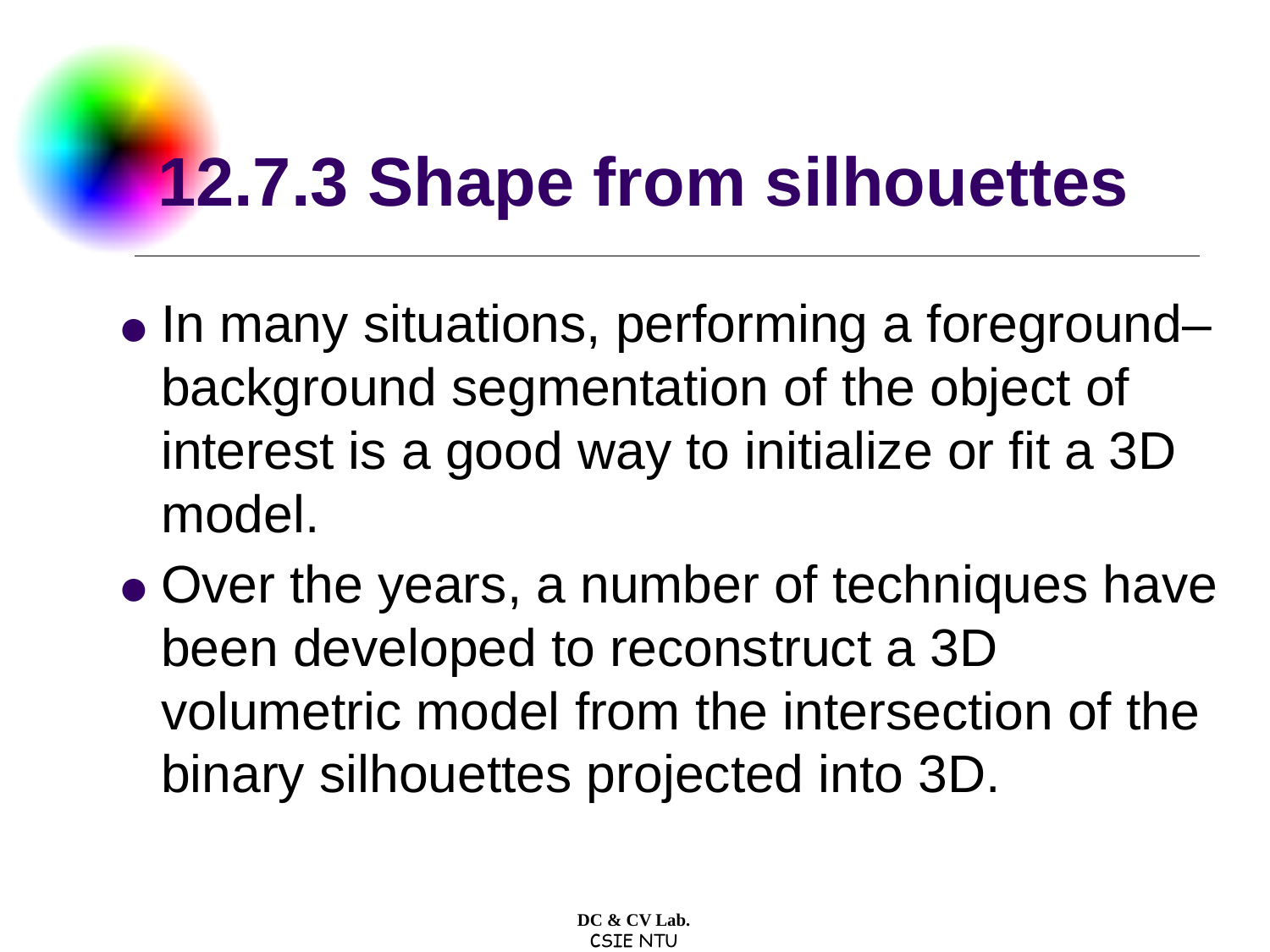

# 12.7.3 Shape from silhouettes
In many situations, performing a foreground–background segmentation of the object of interest is a good way to initialize or fit a 3D model.
Over the years, a number of techniques have been developed to reconstruct a 3D volumetric model from the intersection of the binary silhouettes projected into 3D.
DC & CV Lab.
CSIE NTU